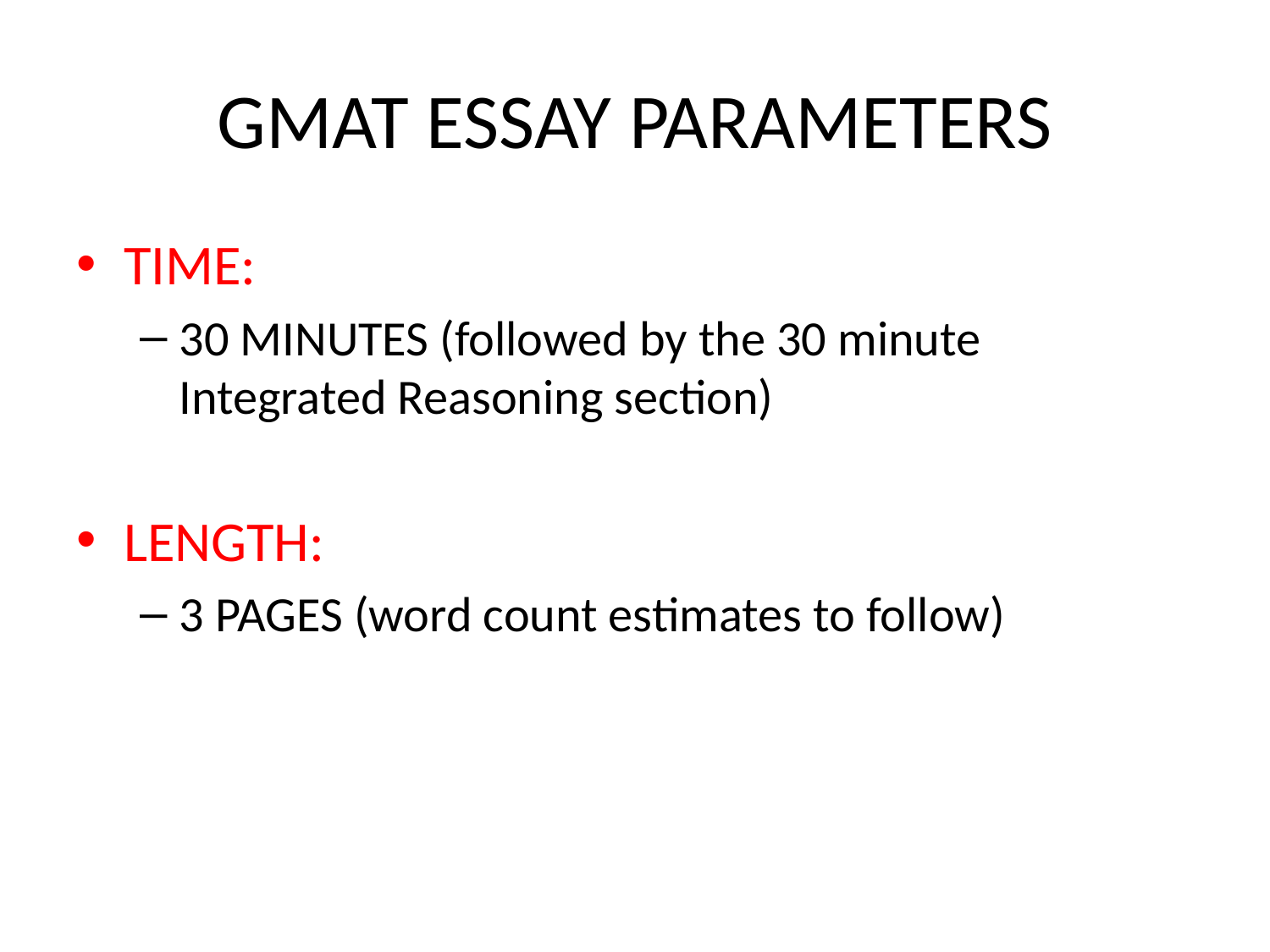

# GMAT ESSAY PARAMETERS
TIME:
30 MINUTES (followed by the 30 minute Integrated Reasoning section)

LENGTH:
3 PAGES (word count estimates to follow)